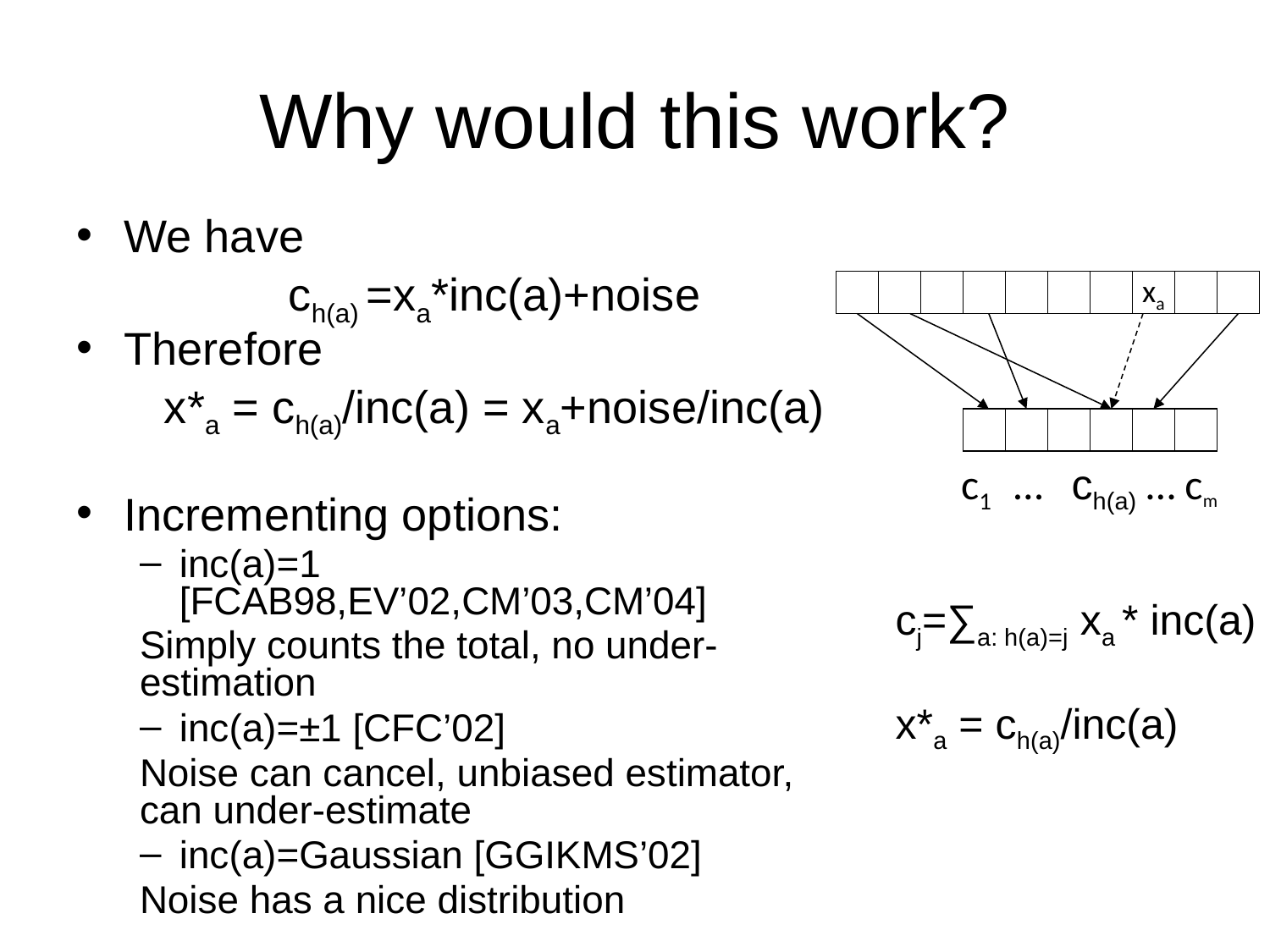

# Why would this work?
We have
ch(a) =xa*inc(a)+noise
Therefore
x*a = ch(a)/inc(a) = xa+noise/inc(a)

Incrementing options:
inc(a)=1 [FCAB98,EV’02,CM’03,CM’04]
Simply counts the total, no under-estimation
inc(a)=±1 [CFC’02]
Noise can cancel, unbiased estimator,  can under-estimate
inc(a)=Gaussian [GGIKMS’02]
Noise has a nice distribution

xa

c1    …   ch(a) … cm

cj=∑a: h(a)=j xa * inc(a)

x*a = ch(a)/inc(a)